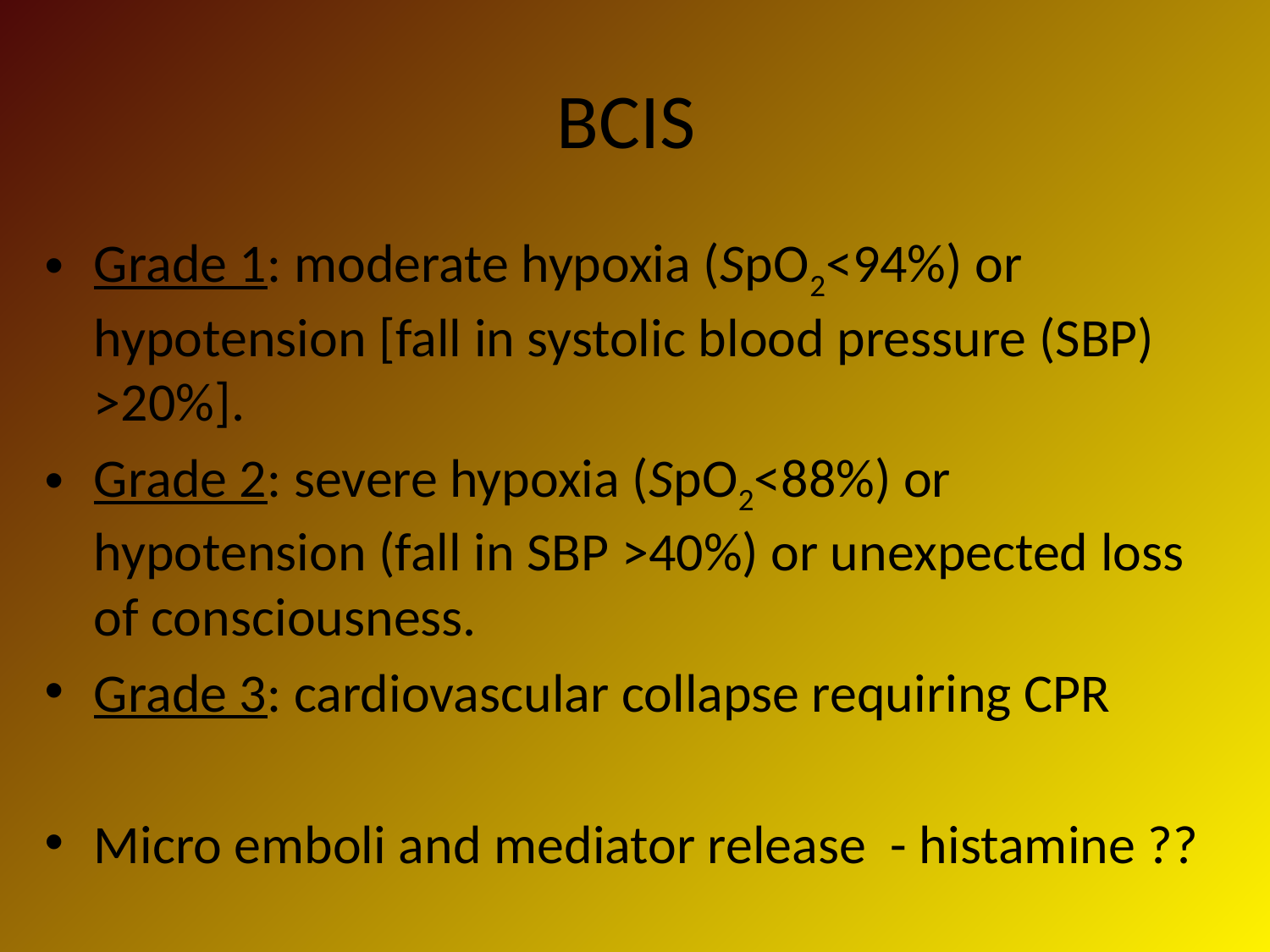

# BCIS
Grade 1: moderate hypoxia (SpO2<94%) or hypotension [fall in systolic blood pressure (SBP) >20%].
Grade 2: severe hypoxia (SpO2<88%) or hypotension (fall in SBP >40%) or unexpected loss of consciousness.
Grade 3: cardiovascular collapse requiring CPR

Micro emboli and mediator release  - histamine ??